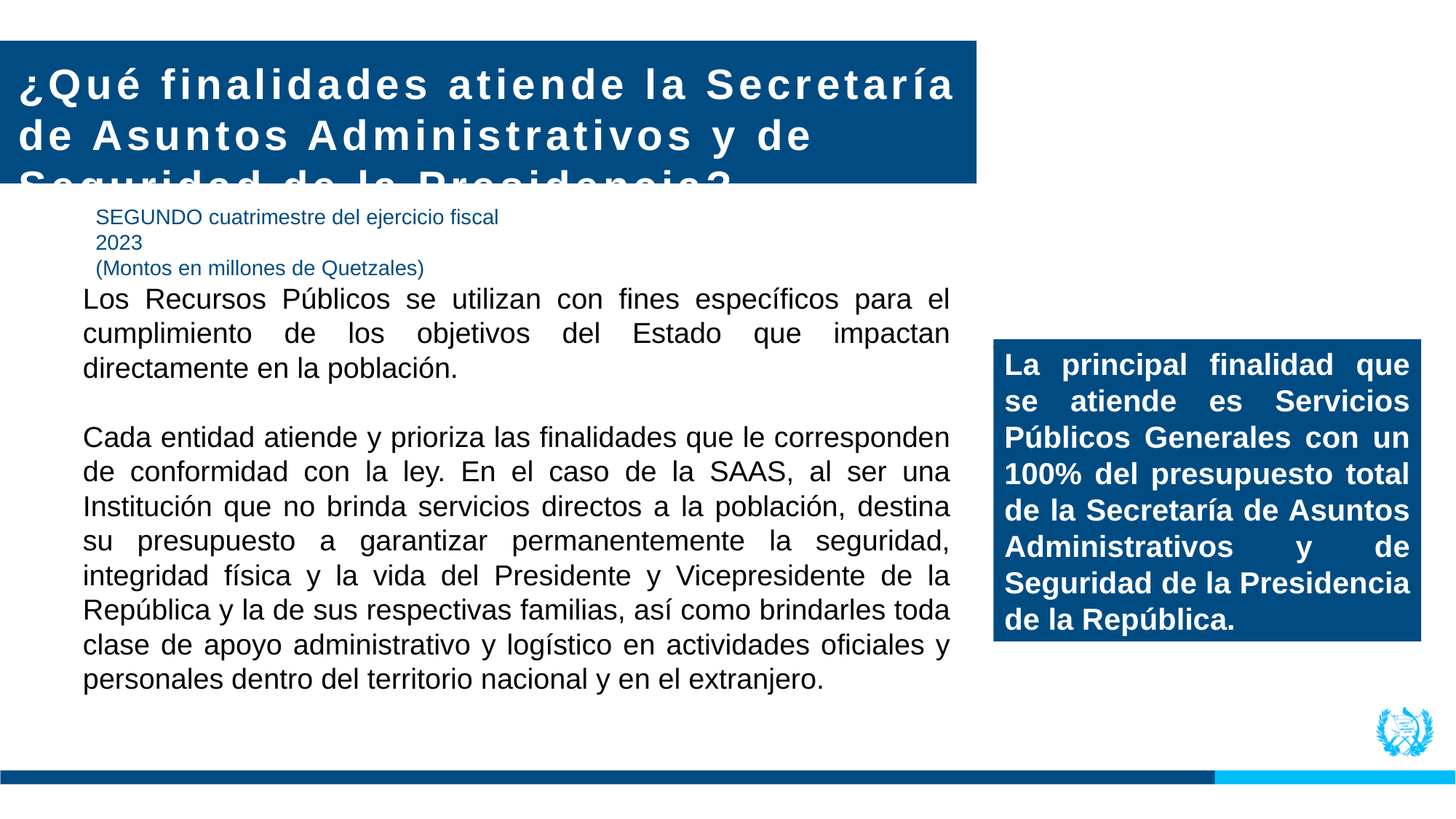

¿Qué finalidades atiende la Secretaría de Asuntos Administrativos y de Seguridad de la Presidencia?
SEGUNDO cuatrimestre del ejercicio fiscal 2023
(Montos en millones de Quetzales)
Los Recursos Públicos se utilizan con fines específicos para el cumplimiento de los objetivos del Estado que impactan directamente en la población.

Cada entidad atiende y prioriza las finalidades que le corresponden de conformidad con la ley. En el caso de la SAAS, al ser una Institución que no brinda servicios directos a la población, destina su presupuesto a garantizar permanentemente la seguridad, integridad física y la vida del Presidente y Vicepresidente de la República y la de sus respectivas familias, así como brindarles toda clase de apoyo administrativo y logístico en actividades oficiales y personales dentro del territorio nacional y en el extranjero.
La principal finalidad que se atiende es Servicios Públicos Generales con un 100% del presupuesto total de la Secretaría de Asuntos Administrativos y de Seguridad de la Presidencia de la República.